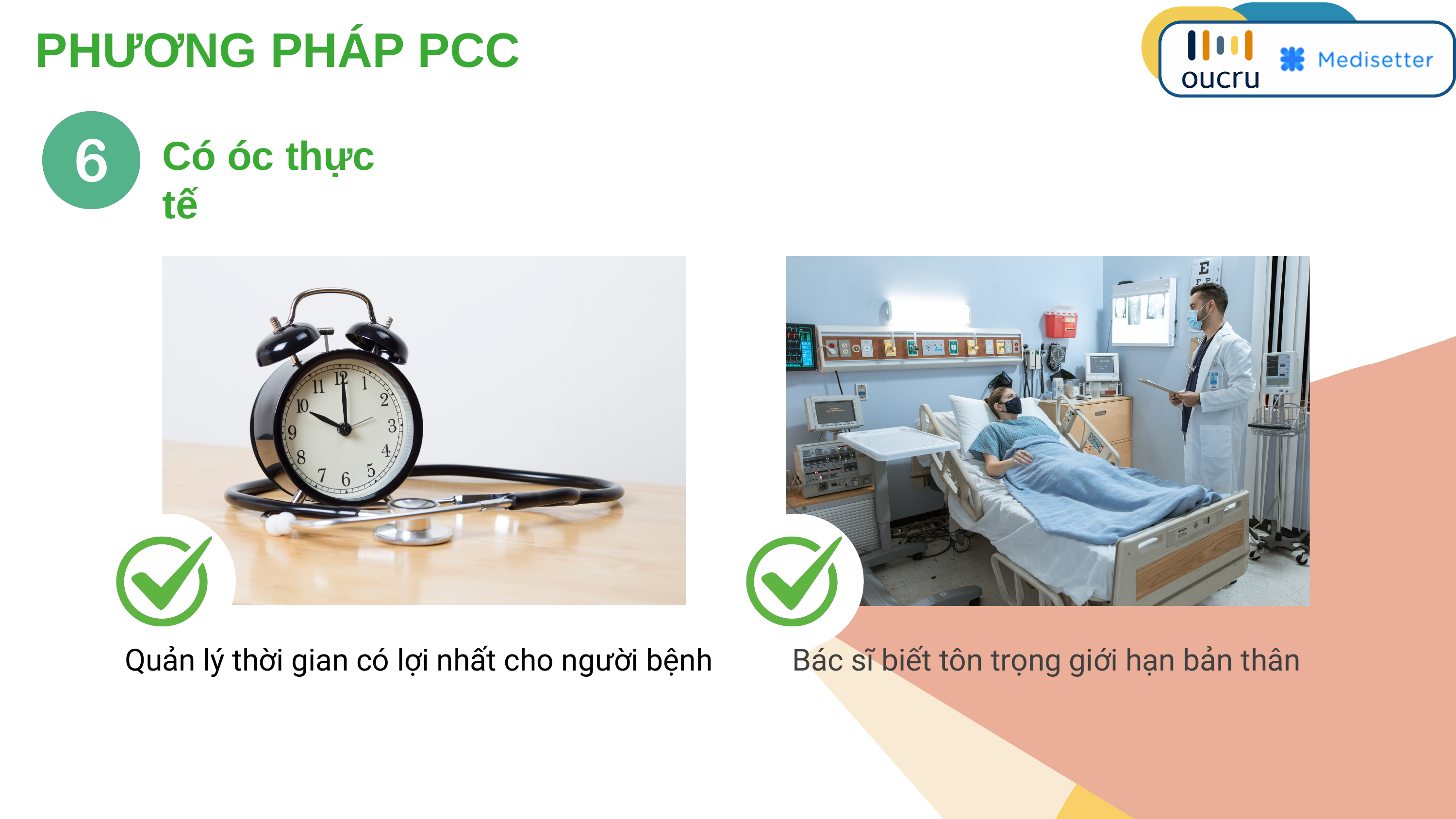

PHƯƠNG PHÁP PCC

Có óc thực tế

Bác sĩ biết tôn trọng giới hạn bản thân

Quản lý thời gian có lợi nhất cho người bệnh